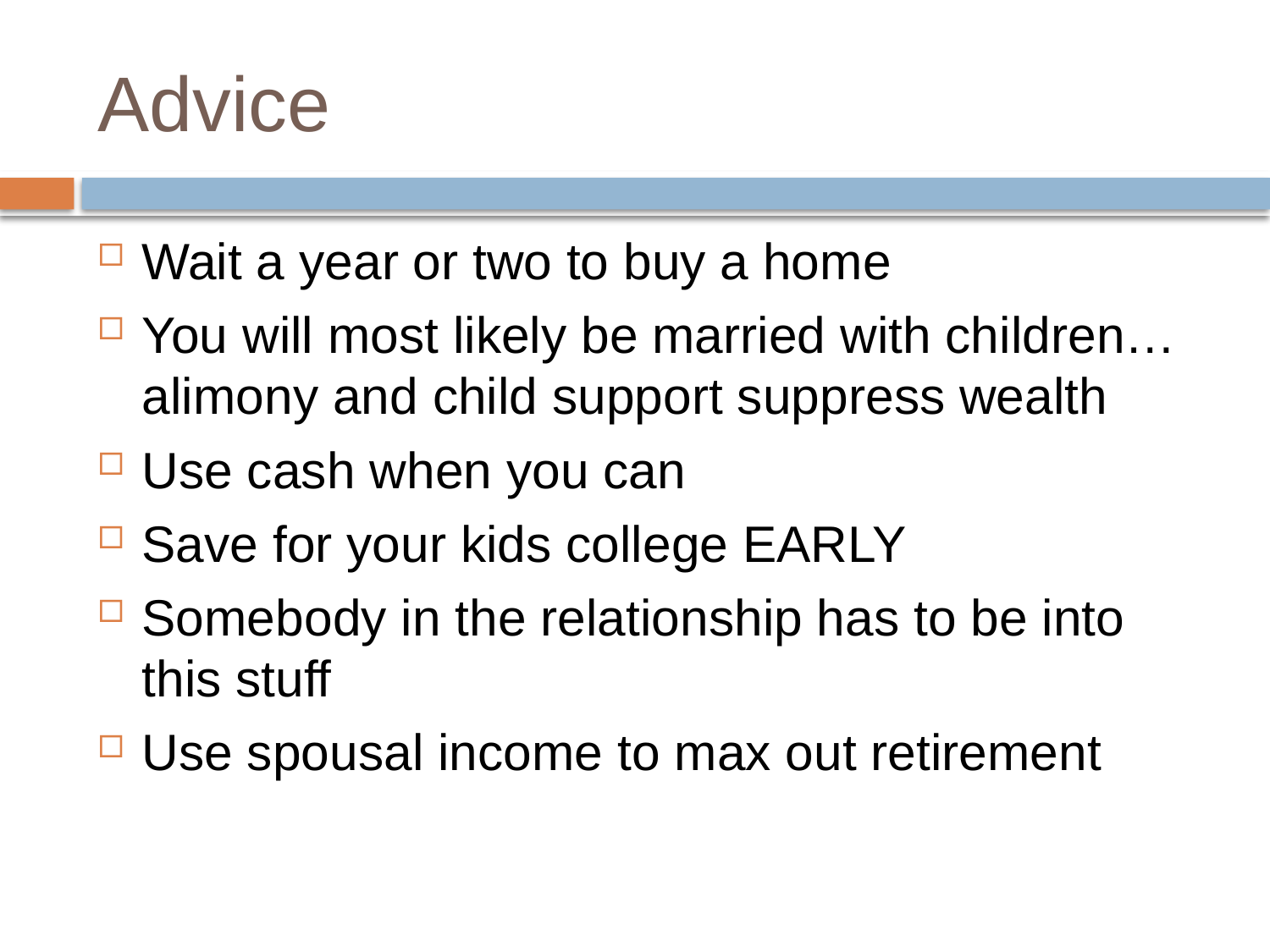

# Advice
Wait a year or two to buy a home
You will most likely be married with children…alimony and child support suppress wealth
Use cash when you can
Save for your kids college EARLY
Somebody in the relationship has to be into this stuff
Use spousal income to max out retirement